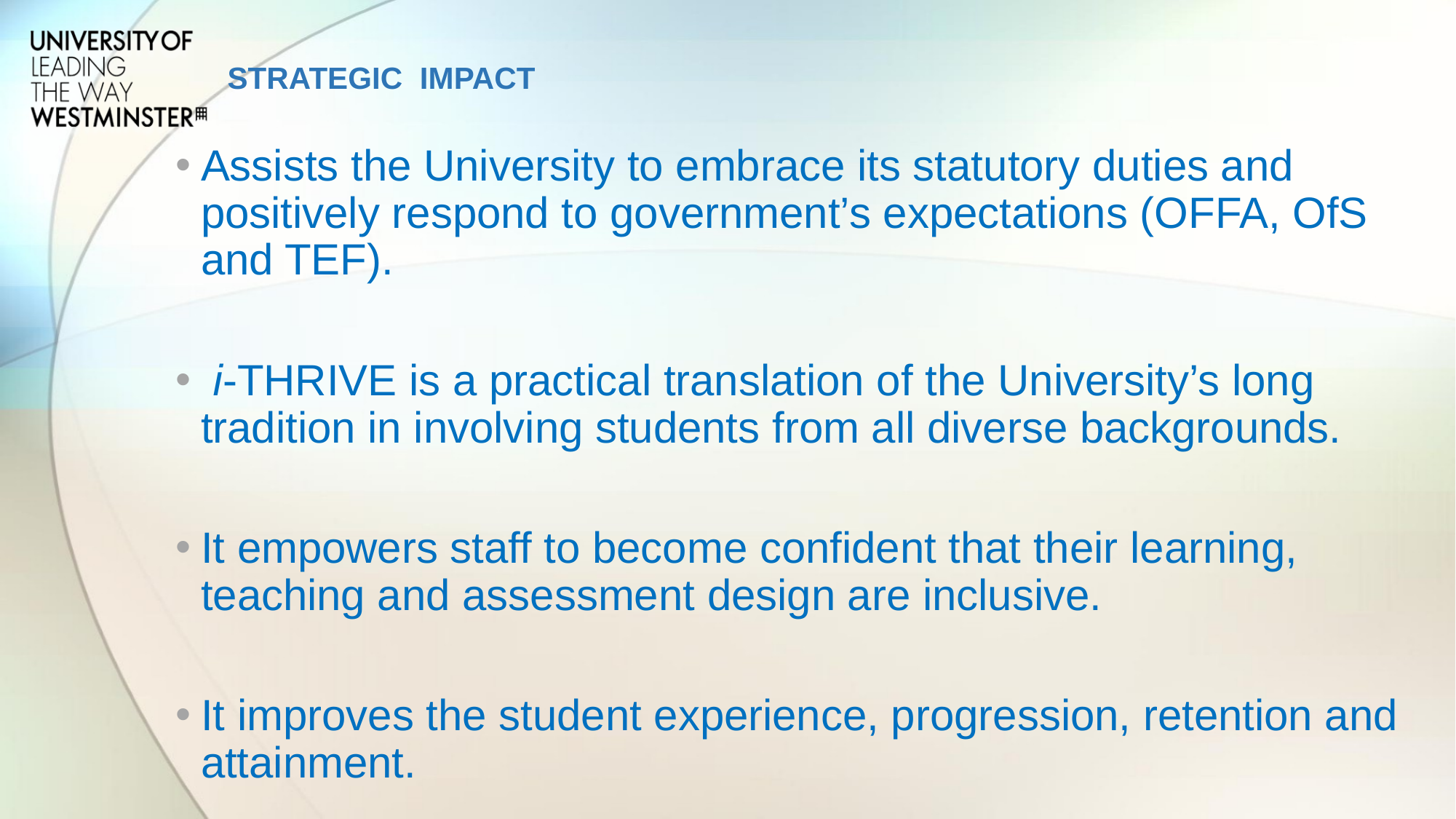

# Strategic  impact
Assists the University to embrace its statutory duties and positively respond to government’s expectations (OFFA, OfS and TEF).

 i-THRIVE is a practical translation of the University’s long tradition in involving students from all diverse backgrounds.

It empowers staff to become confident that their learning, teaching and assessment design are inclusive.

It improves the student experience, progression, retention and attainment.